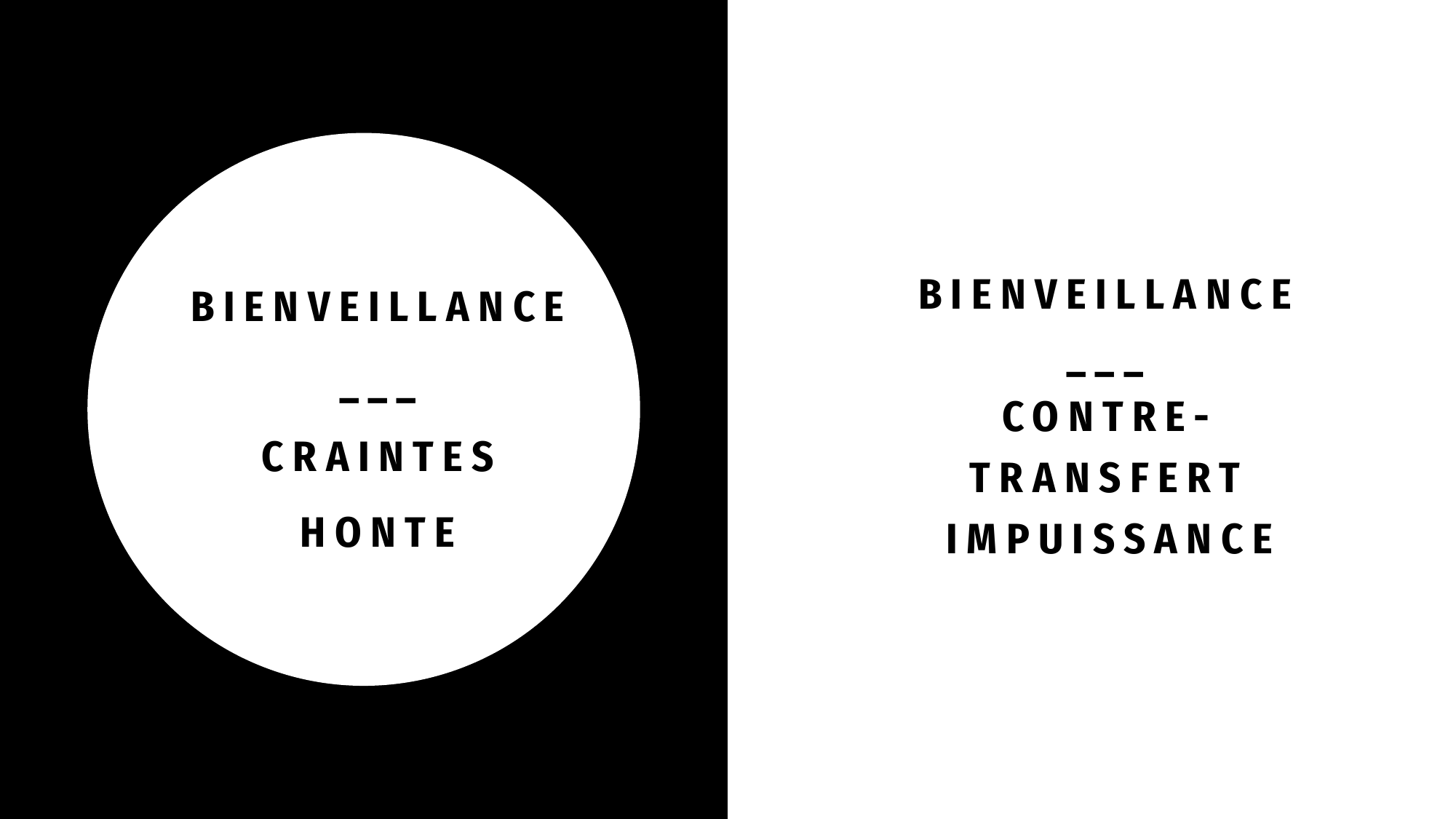

Bienveillance
___
Craintes
Honte

# Bienveillance ___ Contre-transfert Impuissance